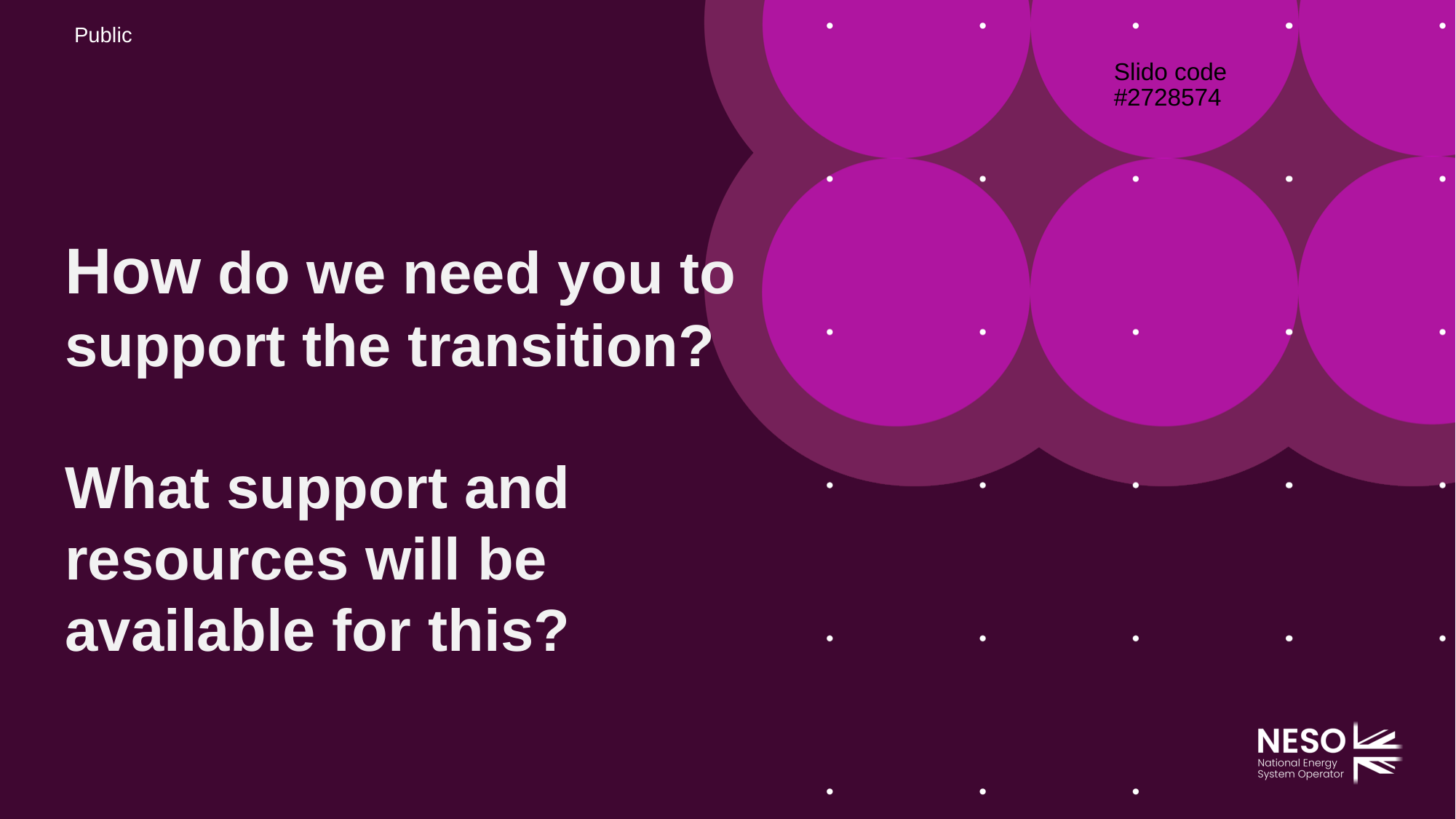

Slido code #2728574
# How do we need you to support the transition? What support and resources will be available for this?